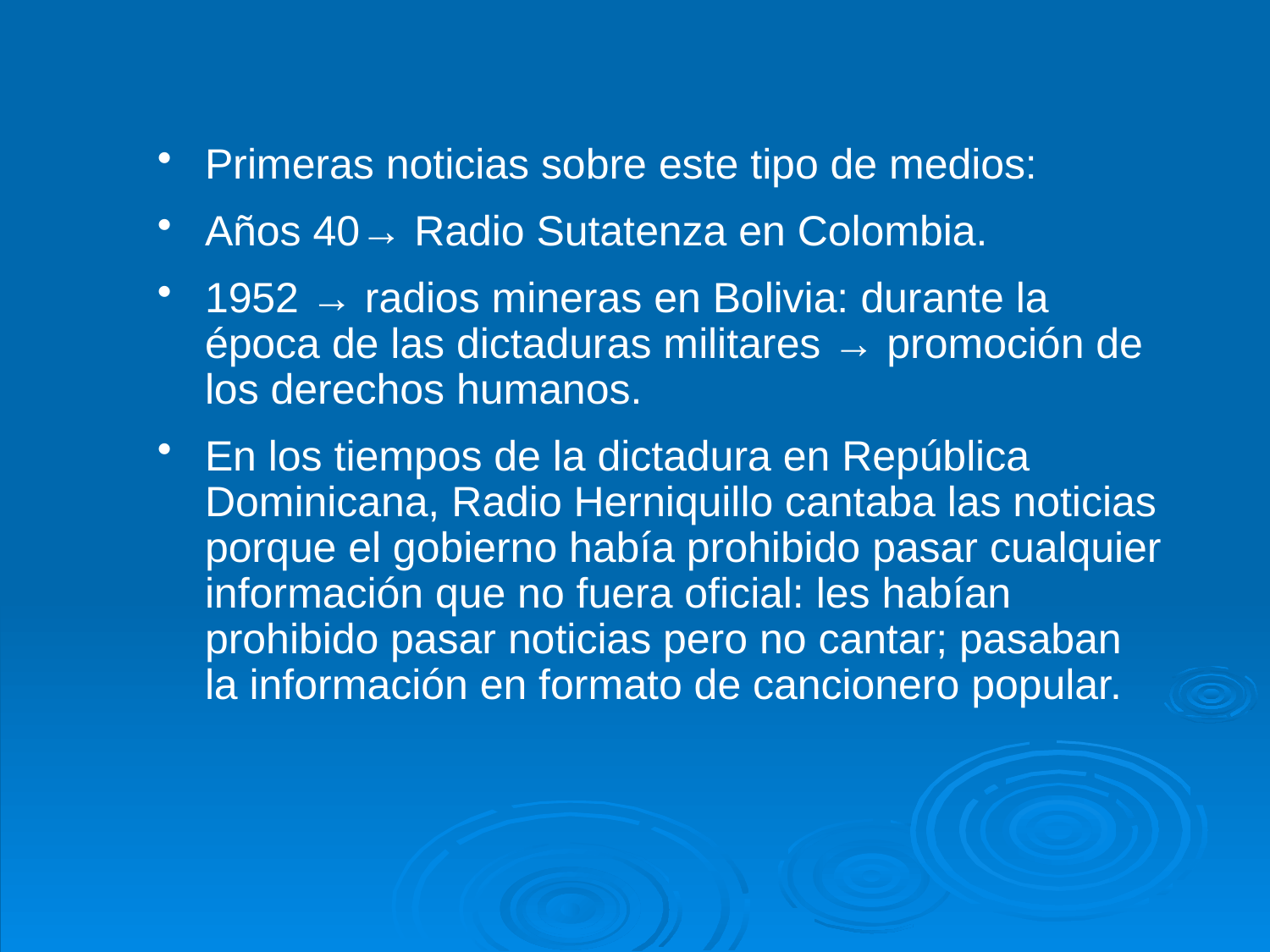

Primeras noticias sobre este tipo de medios:
Años 40→ Radio Sutatenza en Colombia.
1952 → radios mineras en Bolivia: durante la época de las dictaduras militares → promoción de los derechos humanos.
En los tiempos de la dictadura en República Dominicana, Radio Herniquillo cantaba las noticias porque el gobierno había prohibido pasar cualquier información que no fuera oficial: les habían prohibido pasar noticias pero no cantar; pasaban la información en formato de cancionero popular.